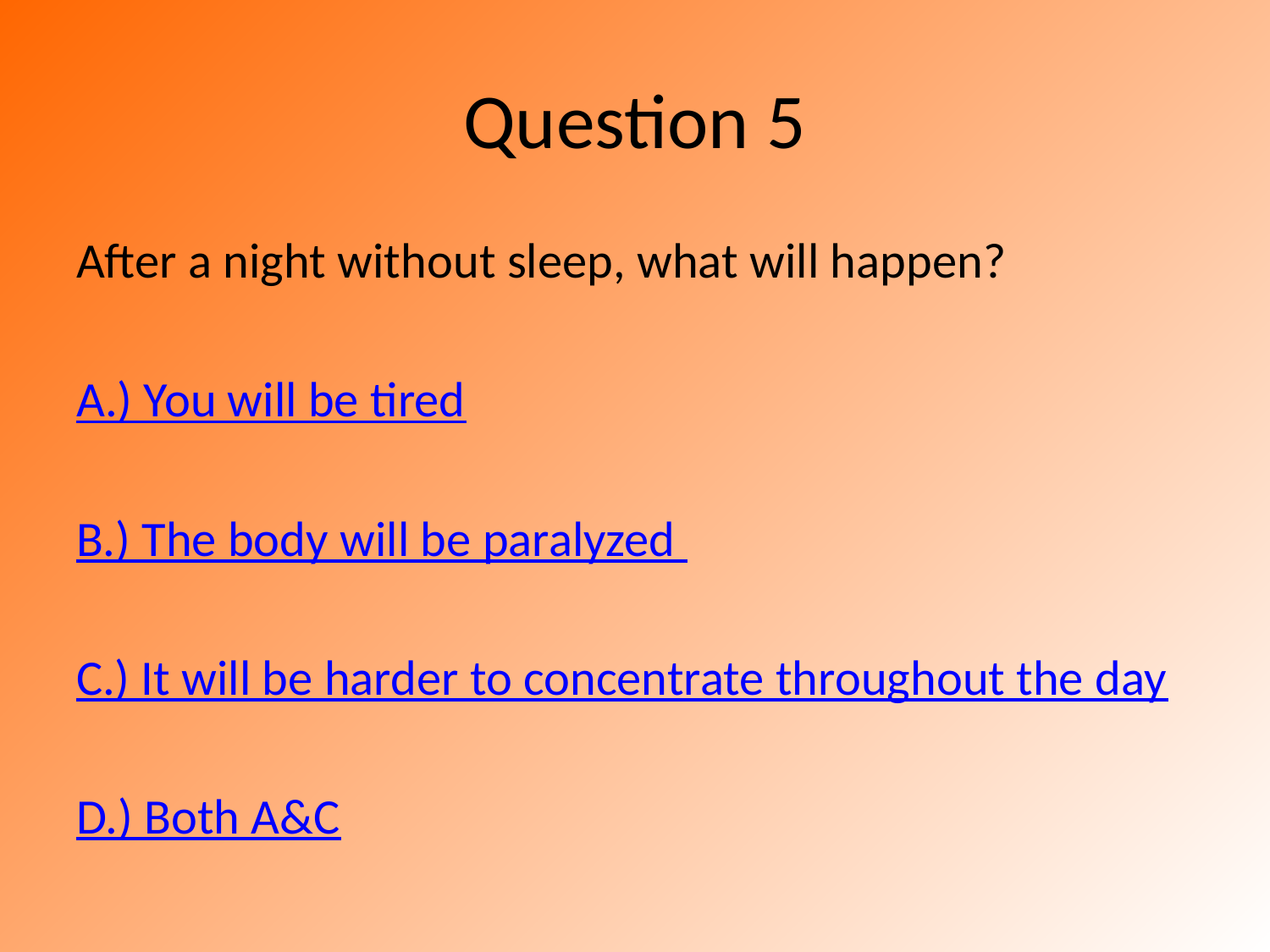

# Question 5
After a night without sleep, what will happen?

A.) You will be tired

B.) The body will be paralyzed

C.) It will be harder to concentrate throughout the day

D.) Both A&C